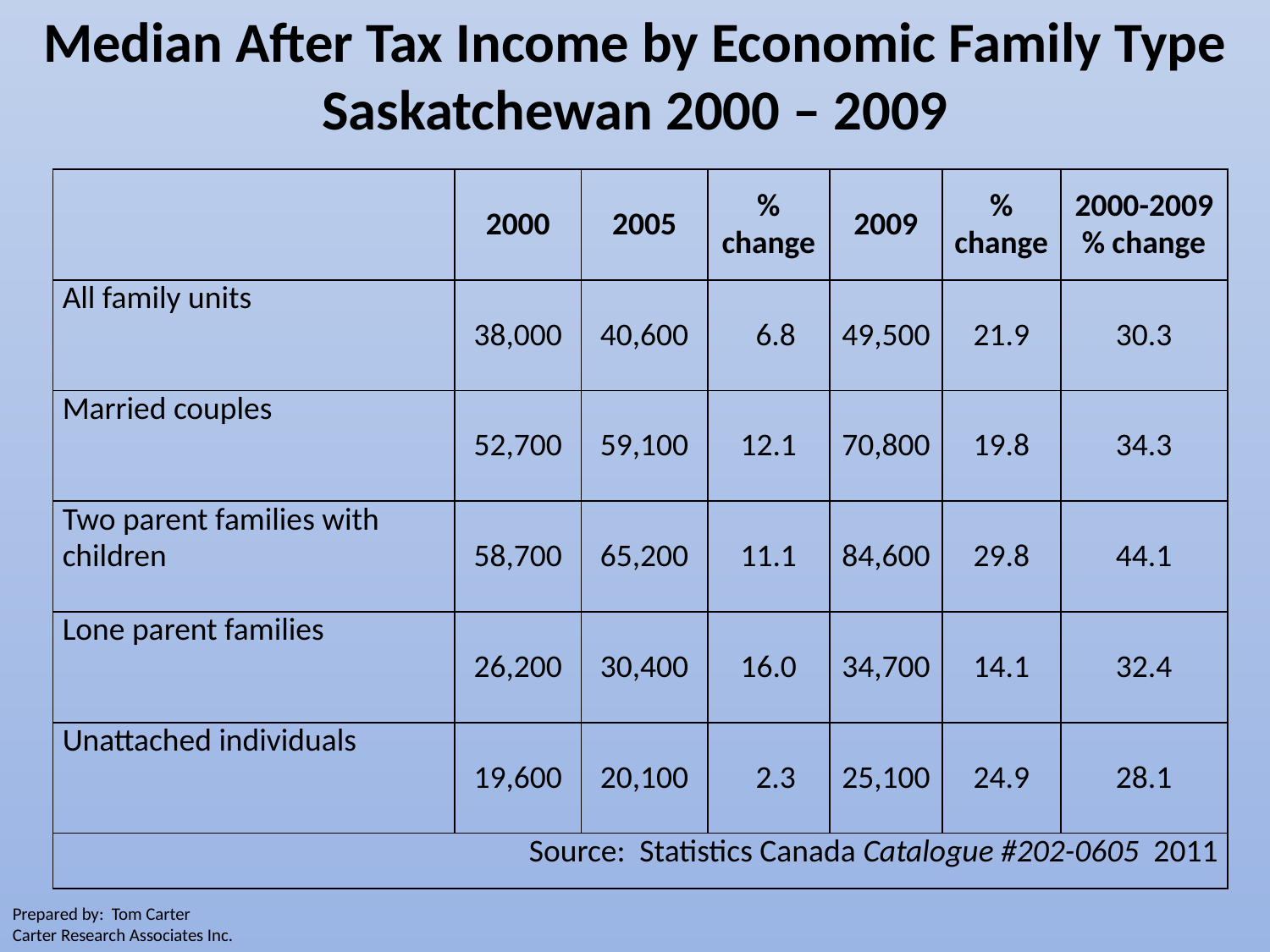

Median After Tax Income by Economic Family Type
Saskatchewan 2000 – 2009
|  | 2000 | 2005 | % change | 2009 | % change | 2000-2009 % change |
| --- | --- | --- | --- | --- | --- | --- |
| All family units | 38,000 | 40,600 | 6.8 | 49,500 | 21.9 | 30.3 |
| Married couples | 52,700 | 59,100 | 12.1 | 70,800 | 19.8 | 34.3 |
| Two parent families with children | 58,700 | 65,200 | 11.1 | 84,600 | 29.8 | 44.1 |
| Lone parent families | 26,200 | 30,400 | 16.0 | 34,700 | 14.1 | 32.4 |
| Unattached individuals | 19,600 | 20,100 | 2.3 | 25,100 | 24.9 | 28.1 |
| Source: Statistics Canada Catalogue #202-0605 2011 |  |  |  |  |  |  |
Prepared by:  Tom Carter
Carter Research Associates Inc.